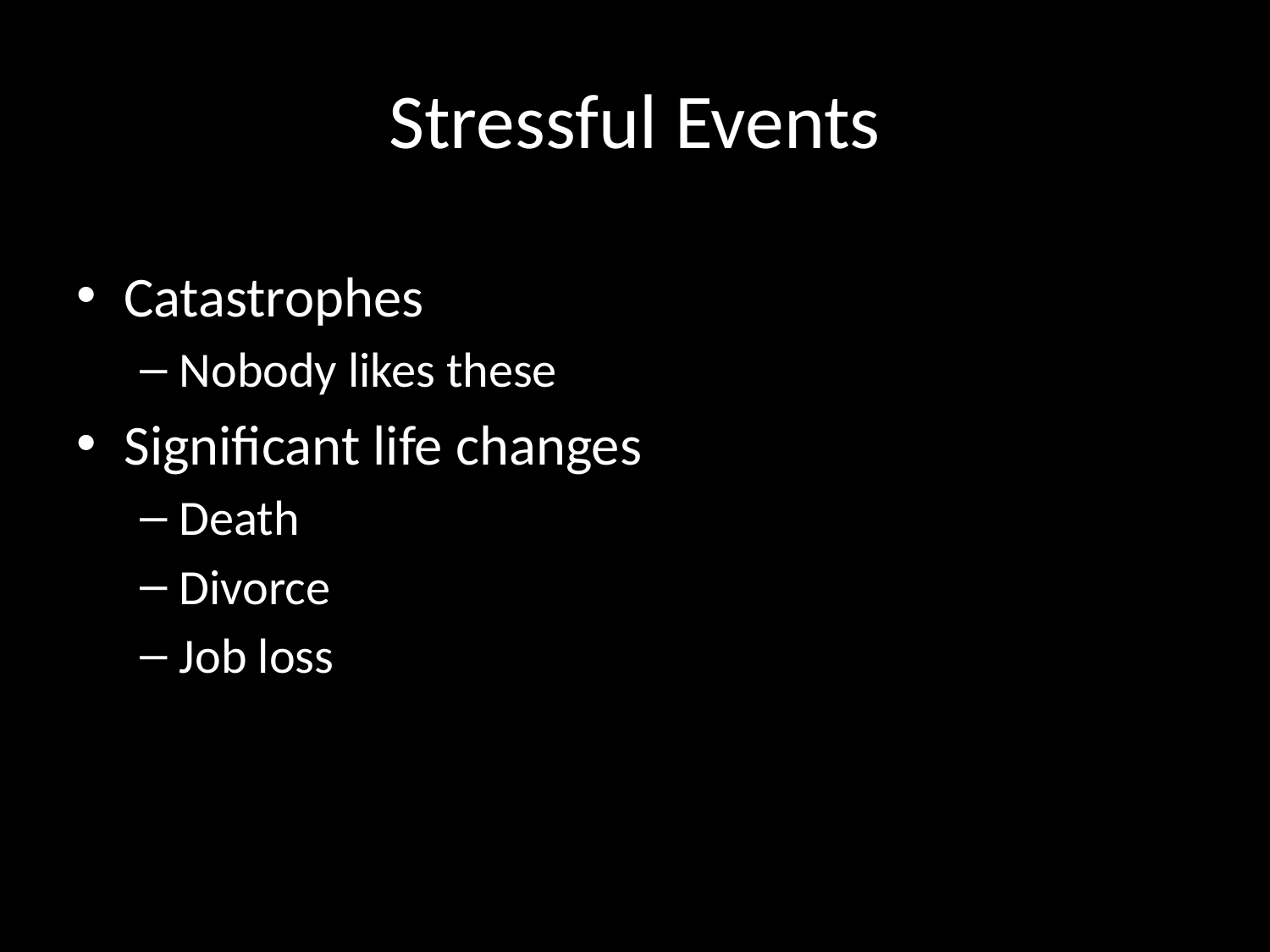

# Stressful Events
Catastrophes
Nobody likes these
Significant life changes
Death
Divorce
Job loss